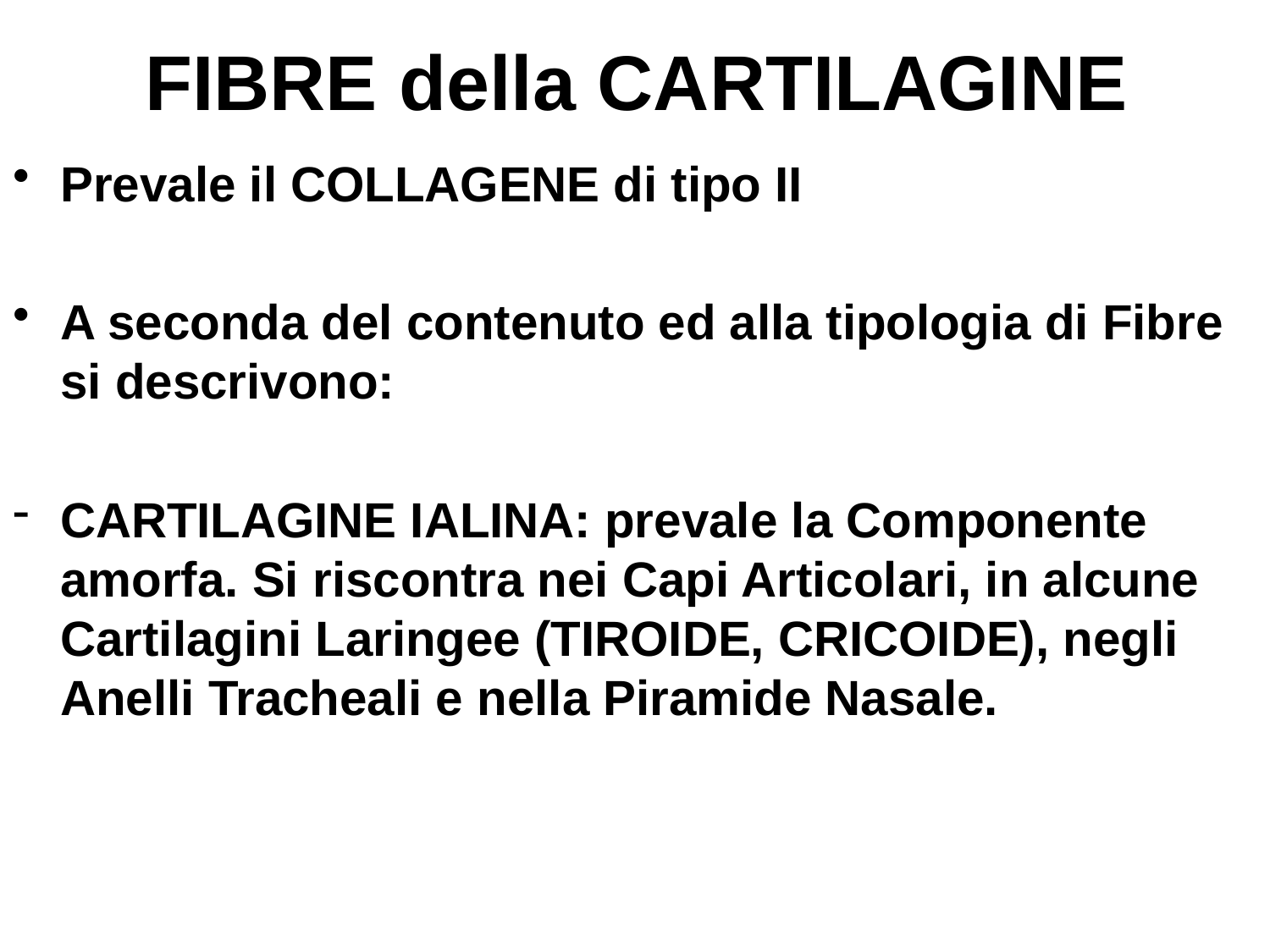

# FIBRE della CARTILAGINE
Prevale il COLLAGENE di tipo II

A seconda del contenuto ed alla tipologia di Fibre si descrivono:

CARTILAGINE IALINA: prevale la Componente amorfa. Si riscontra nei Capi Articolari, in alcune Cartilagini Laringee (TIROIDE, CRICOIDE), negli Anelli Tracheali e nella Piramide Nasale.